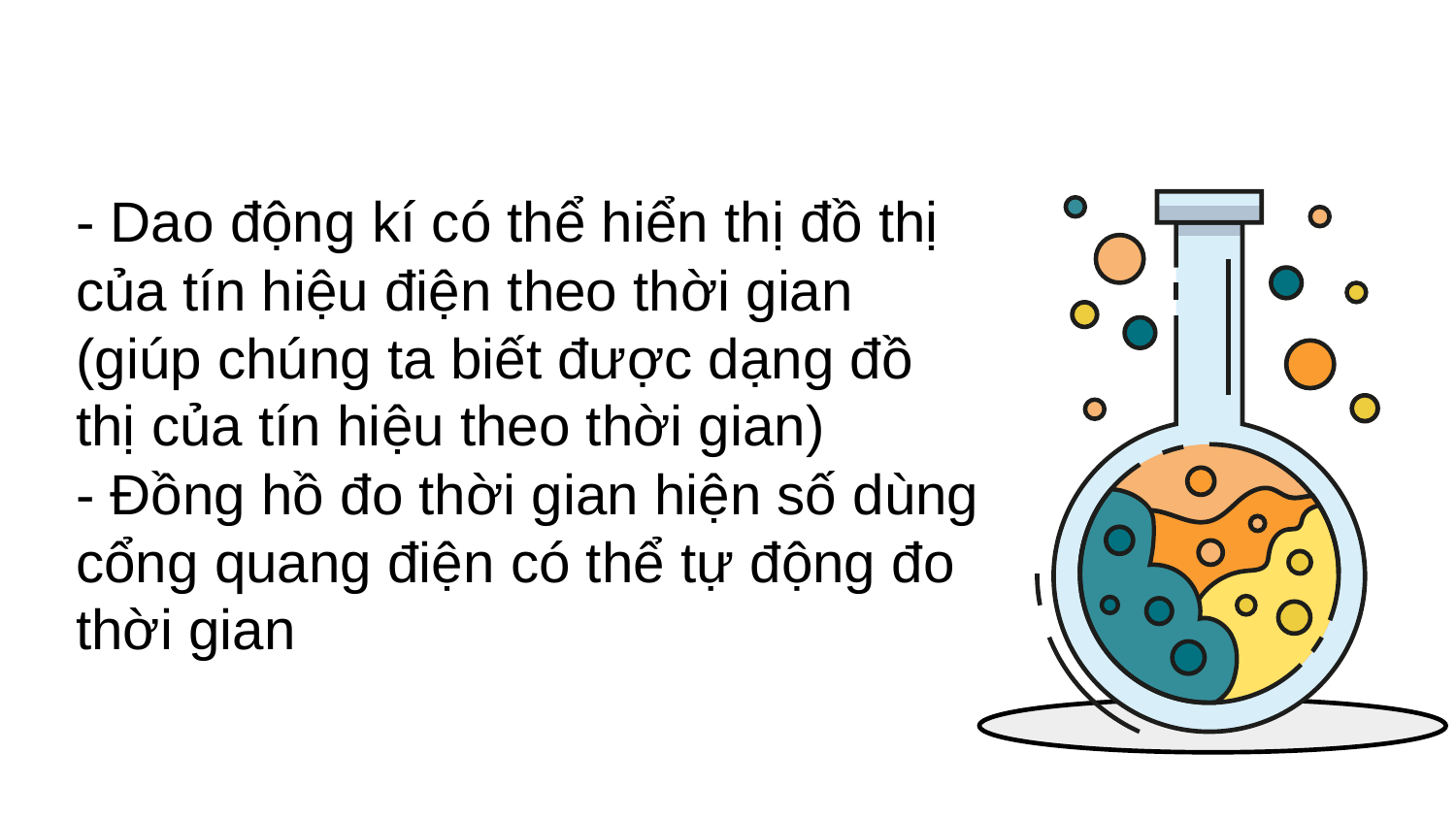

# - Dao động kí có thể hiển thị đồ thị của tín hiệu điện theo thời gian (giúp chúng ta biết được dạng đồ thị của tín hiệu theo thời gian) - Đồng hồ đo thời gian hiện số dùng cổng quang điện có thể tự động đo thời gian